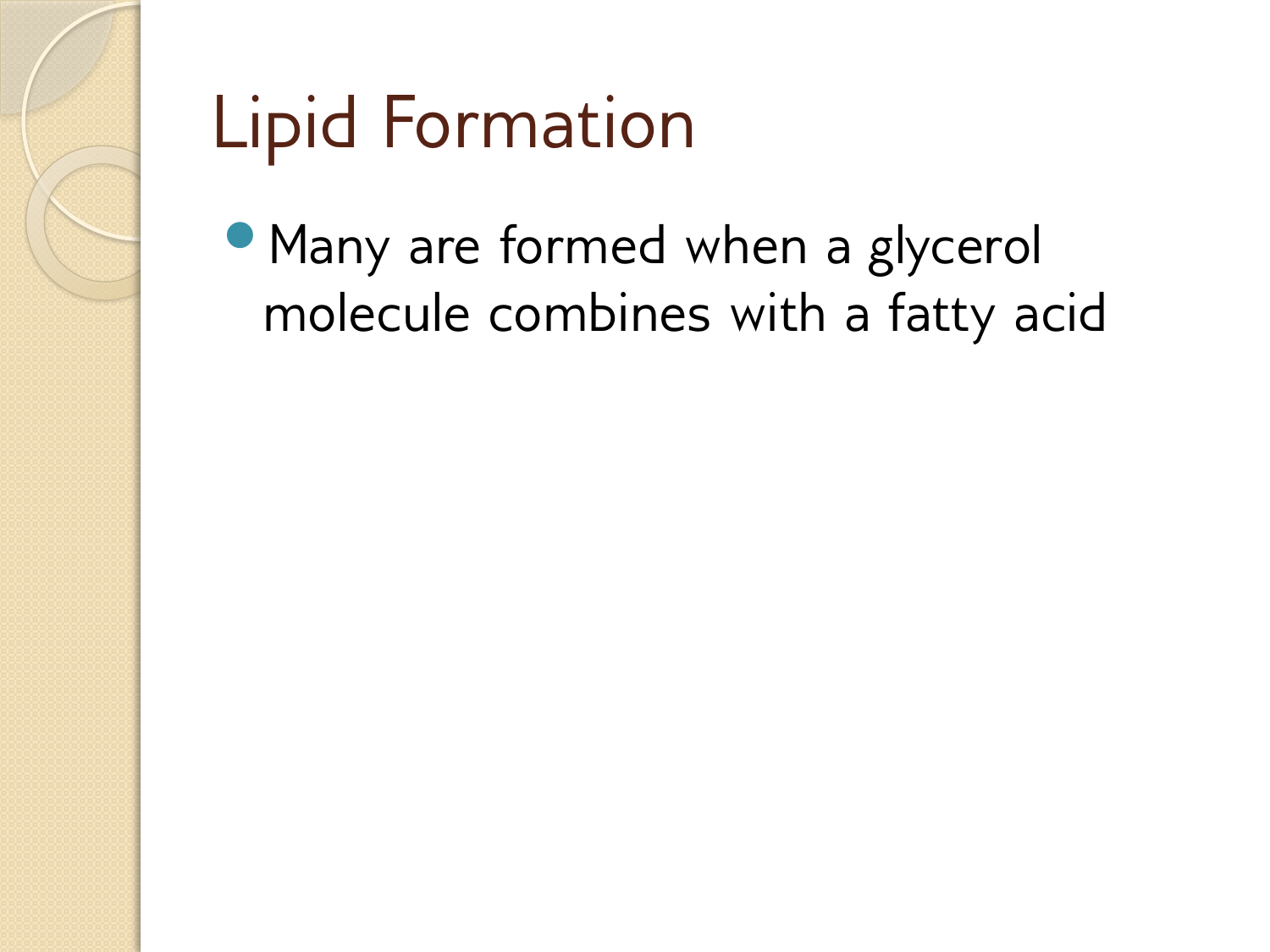

# Lipid Formation
Many are formed when a glycerol molecule combines with a fatty acid